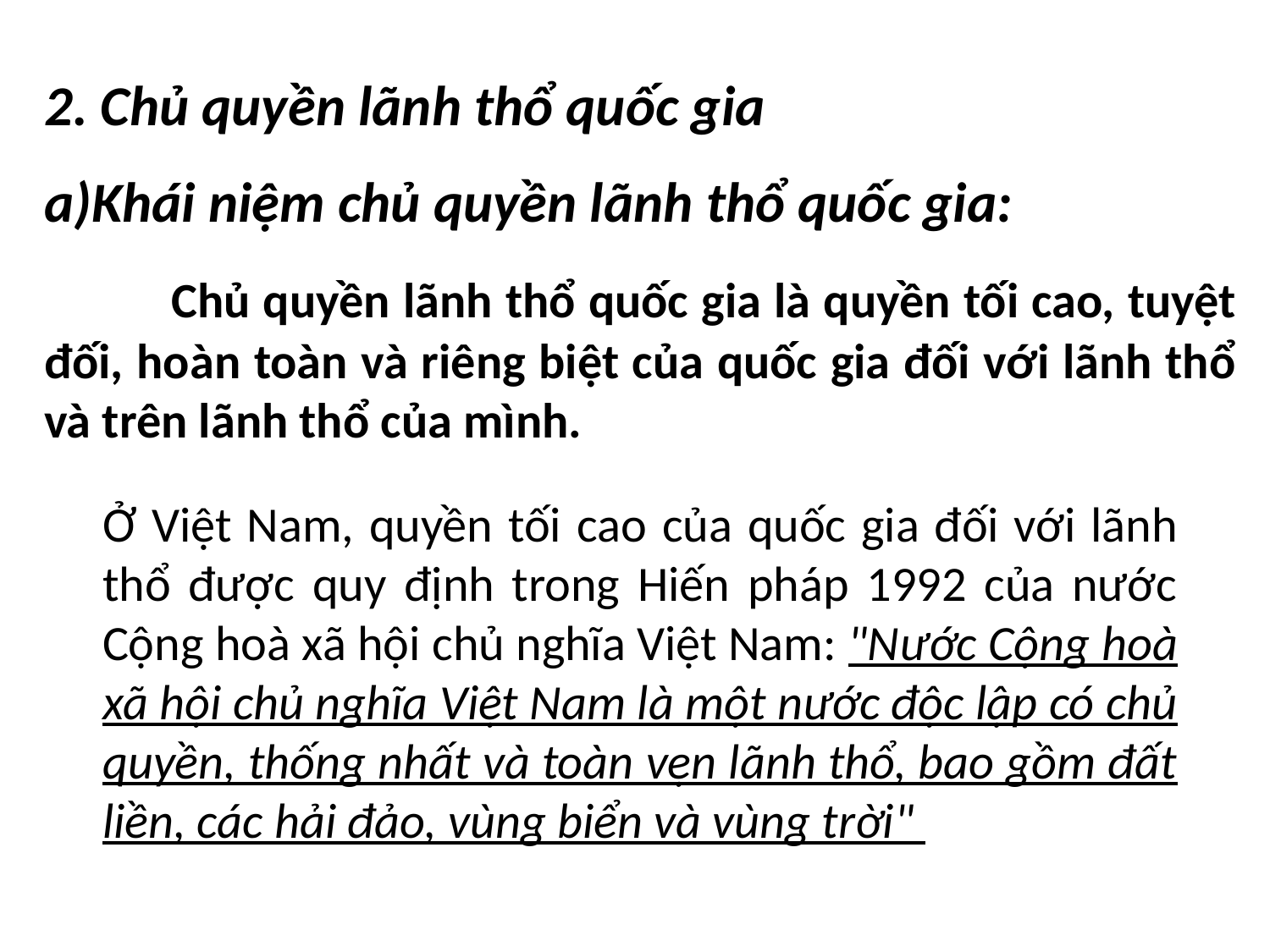

2. Chủ quyền lãnh thổ quốc gia
Khái niệm chủ quyền lãnh thổ quốc gia:
	Chủ quyền lãnh thổ quốc gia là quyền tối cao, tuyệt đối, hoàn toàn và riêng biệt của quốc gia đối với lãnh thổ và trên lãnh thổ của mình.
Ở Việt Nam, quyền tối cao của quốc gia đối với lãnh thổ được quy định trong Hiến pháp 1992 của nước Cộng hoà xã hội chủ nghĩa Việt Nam: "Nước Cộng hoà xã hội chủ nghĩa Việt Nam là một nước độc lập có chủ quyền, thống nhất và toàn vẹn lãnh thổ, bao gồm đất liền, các hải đảo, vùng biển và vùng trời"